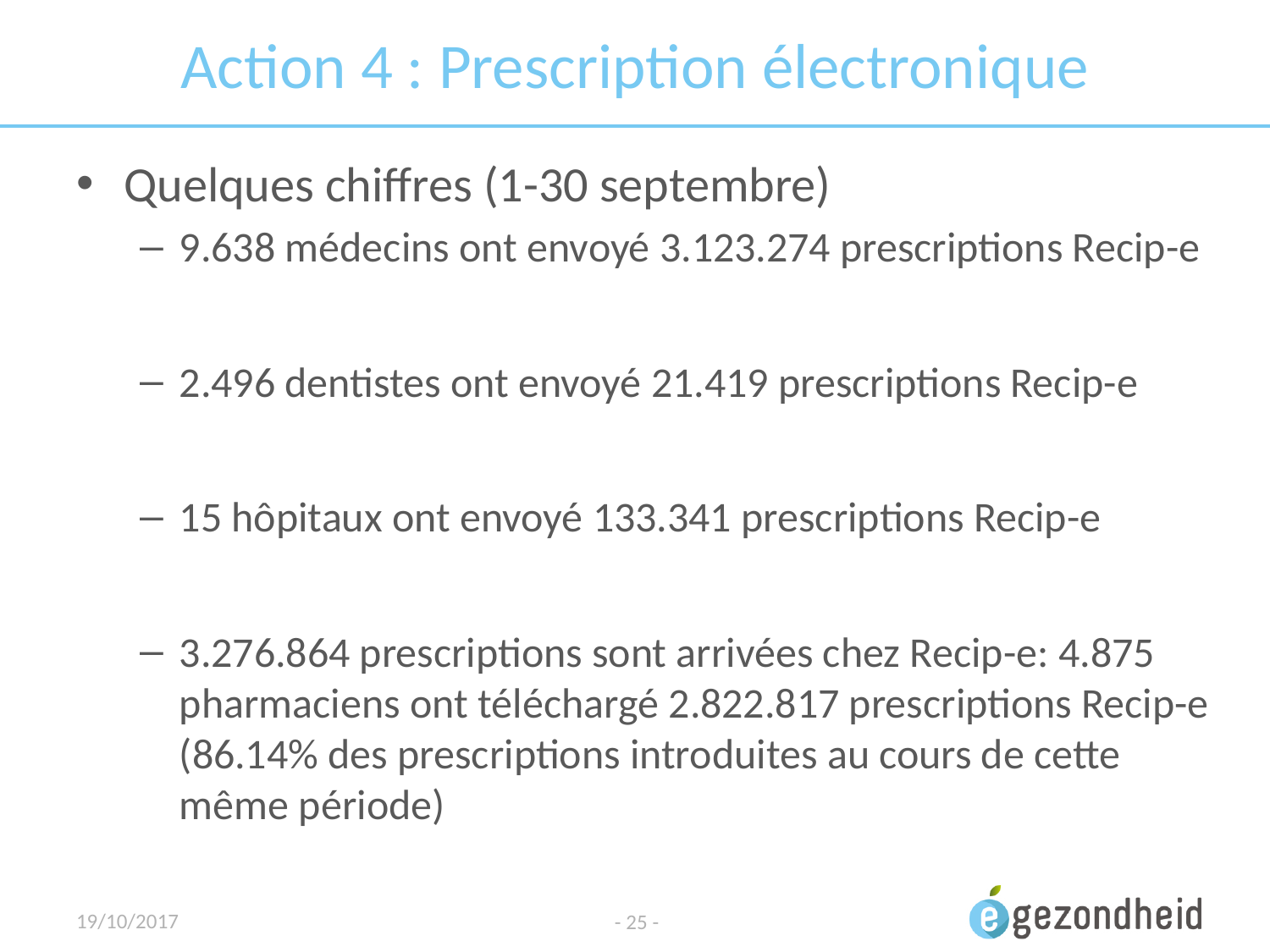

# Action 4 : Prescription électronique
Quelques chiffres (1-30 septembre)
9.638 médecins ont envoyé 3.123.274 prescriptions Recip-e

2.496 dentistes ont envoyé 21.419 prescriptions Recip-e

15 hôpitaux ont envoyé 133.341 prescriptions Recip-e

3.276.864 prescriptions sont arrivées chez Recip-e: 4.875  pharmaciens ont téléchargé 2.822.817 prescriptions Recip-e (86.14% des prescriptions introduites au cours de cette même période)

19/10/2017
- 25 -